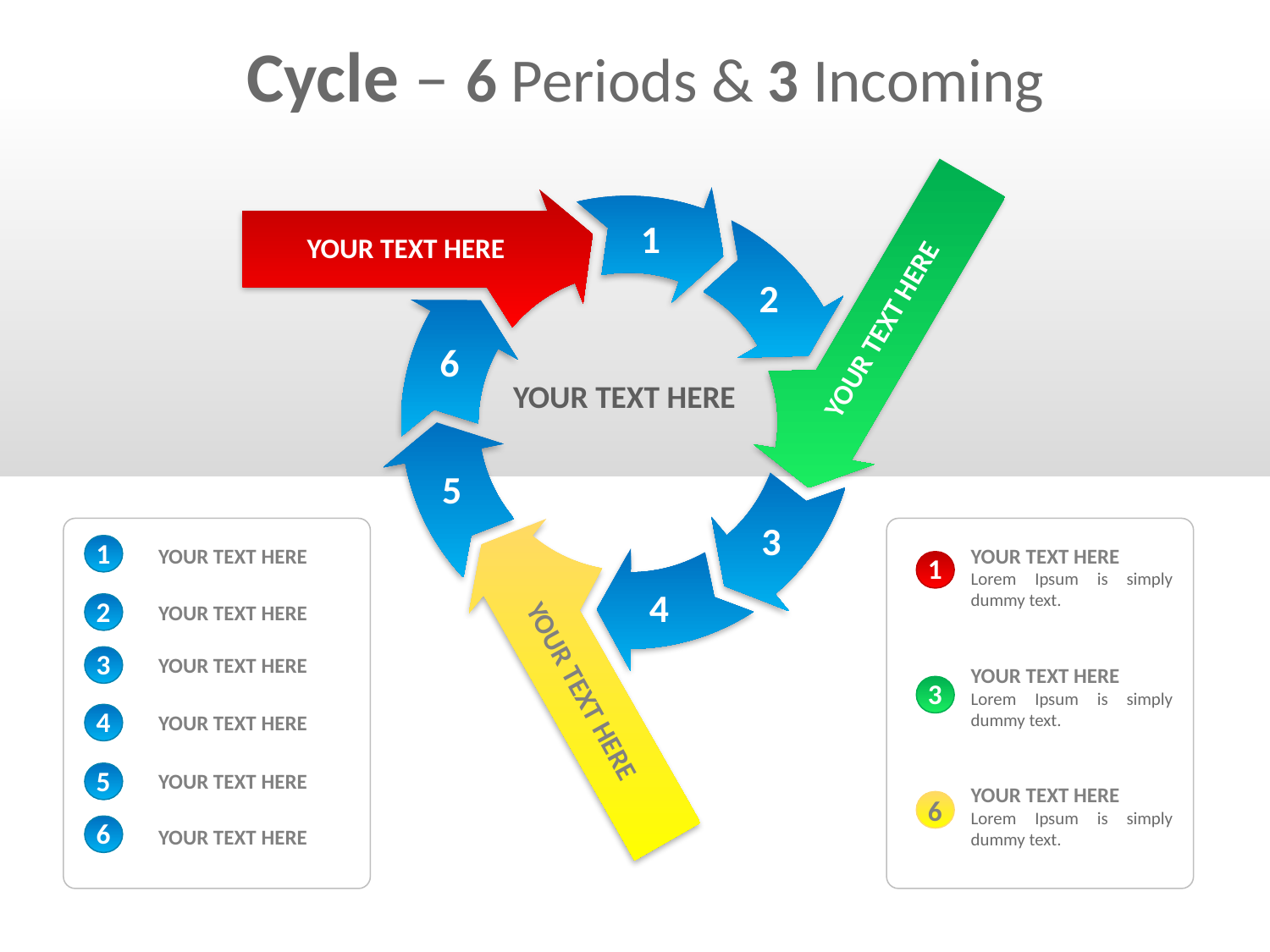

Cycle – 6 Periods & 3 Incoming

1

YOUR TEXT HERE
2

YOUR TEXT HERE
6
YOUR TEXT HERE

5

3

1

YOUR TEXT HERE
YOUR TEXT HERE
Lorem Ipsum is simply dummy text.
1

4
2
YOUR TEXT HERE

3
YOUR TEXT HERE

YOUR TEXT HERE
Lorem Ipsum is simply dummy text.
YOUR TEXT HERE
3

4
YOUR TEXT HERE

5
YOUR TEXT HERE

YOUR TEXT HERE
Lorem Ipsum is simply dummy text.
6

6

YOUR TEXT HERE